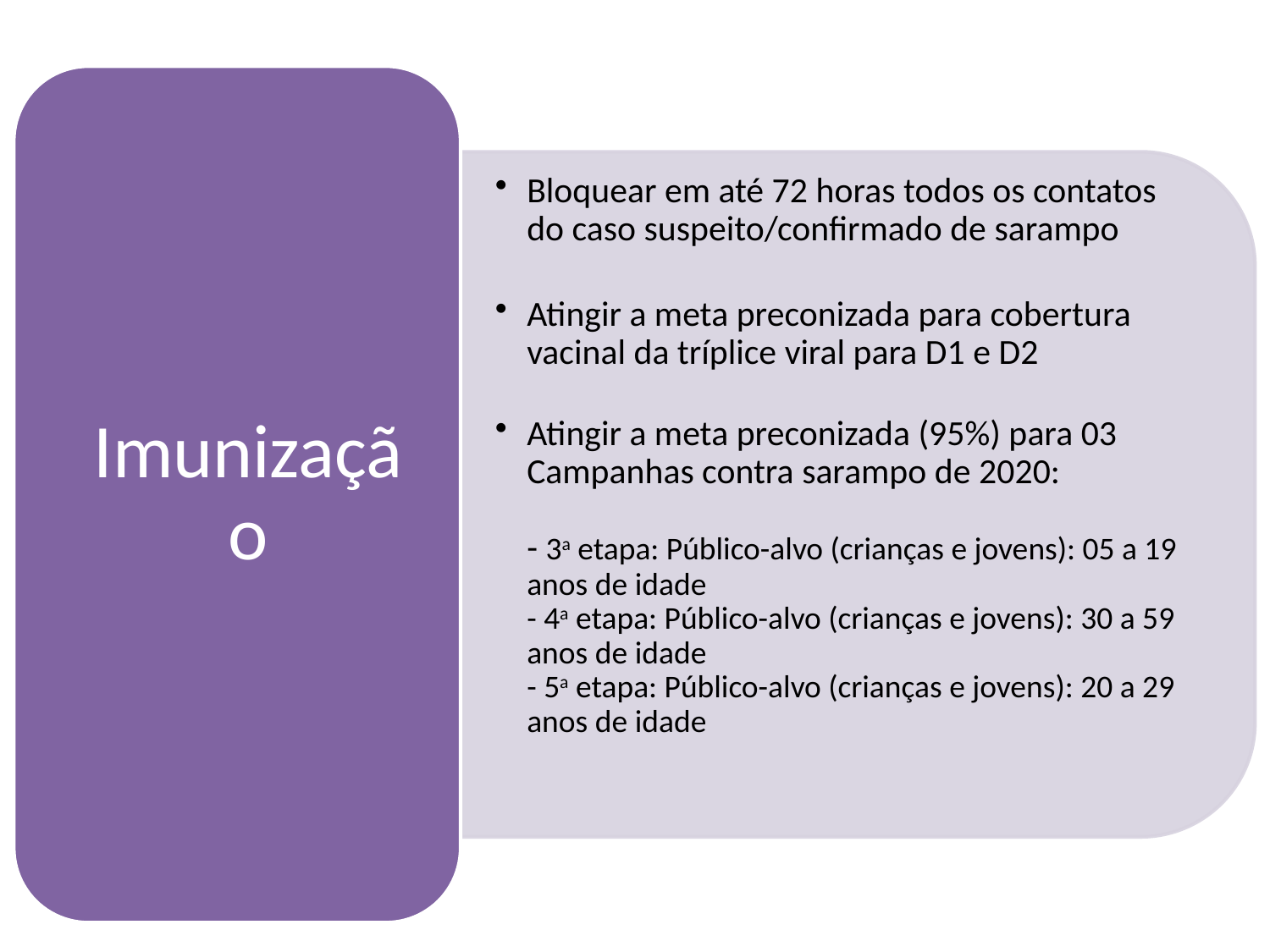

Bloquear em até 72 horas todos os contatos do caso suspeito/confirmado de sarampo
Atingir a meta preconizada para cobertura vacinal da tríplice viral para D1 e D2
Atingir a meta preconizada (95%) para 03 Campanhas contra sarampo de 2020:
- 3a etapa: Público-alvo (crianças e jovens): 05 a 19 anos de idade
- 4a etapa: Público-alvo (crianças e jovens): 30 a 59 anos de idade
- 5a etapa: Público-alvo (crianças e jovens): 20 a 29 anos de idade

Imunização